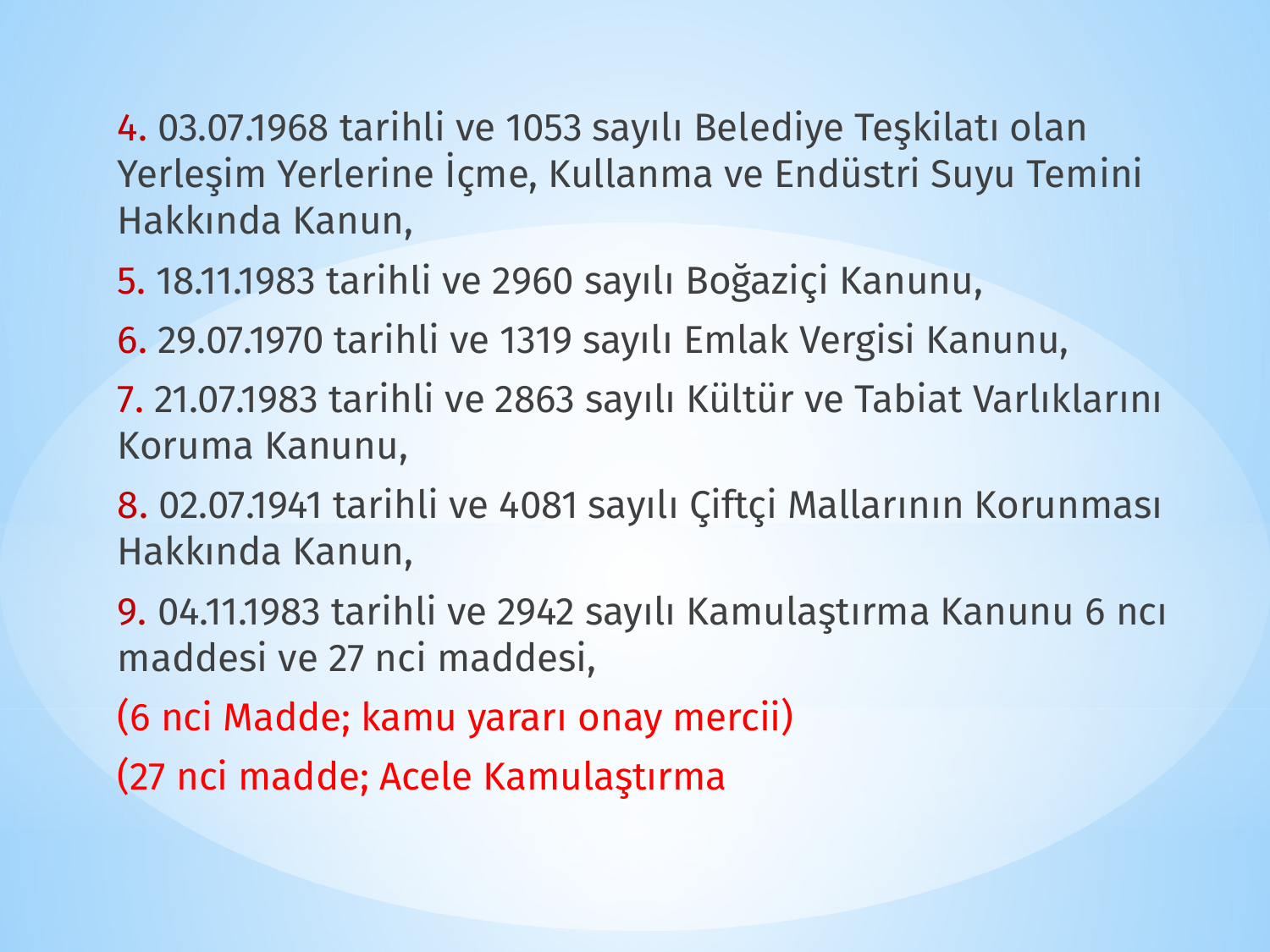

4. 03.07.1968 tarihli ve 1053 sayılı Belediye Teşkilatı olan Yerleşim Yerlerine İçme, Kullanma ve Endüstri Suyu Temini Hakkında Kanun,
5. 18.11.1983 tarihli ve 2960 sayılı Boğaziçi Kanunu,
6. 29.07.1970 tarihli ve 1319 sayılı Emlak Vergisi Kanunu,
7. 21.07.1983 tarihli ve 2863 sayılı Kültür ve Tabiat Varlıklarını Koruma Kanunu,
8. 02.07.1941 tarihli ve 4081 sayılı Çiftçi Mallarının Korunması Hakkında Kanun,
9. 04.11.1983 tarihli ve 2942 sayılı Kamulaştırma Kanunu 6 ncı maddesi ve 27 nci maddesi,
(6 nci Madde; kamu yararı onay mercii)
(27 nci madde; Acele Kamulaştırma